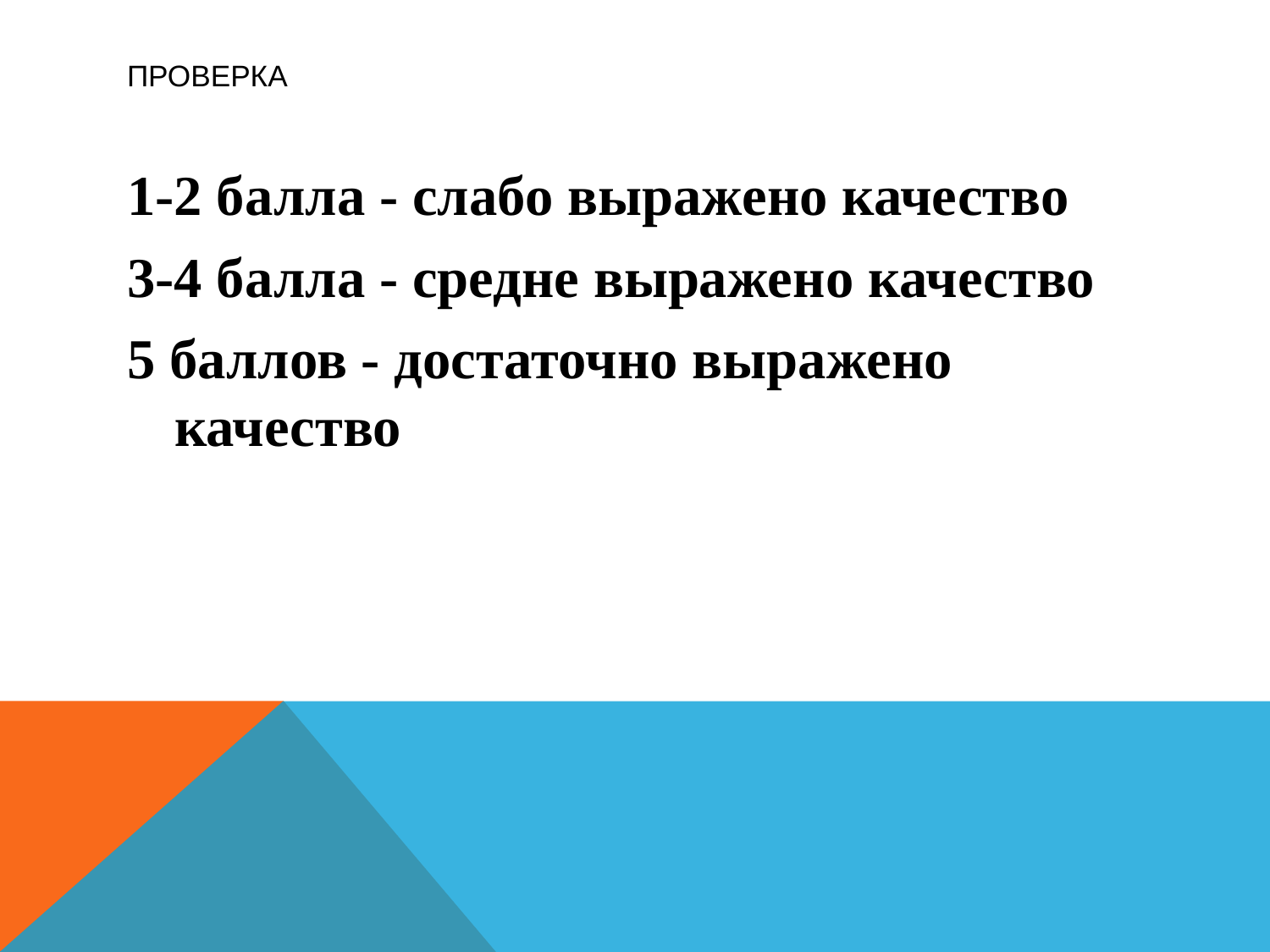

# Проверка
1-2 балла - слабо выражено качество
3-4 балла - средне выражено качество
5 баллов - достаточно выражено качество